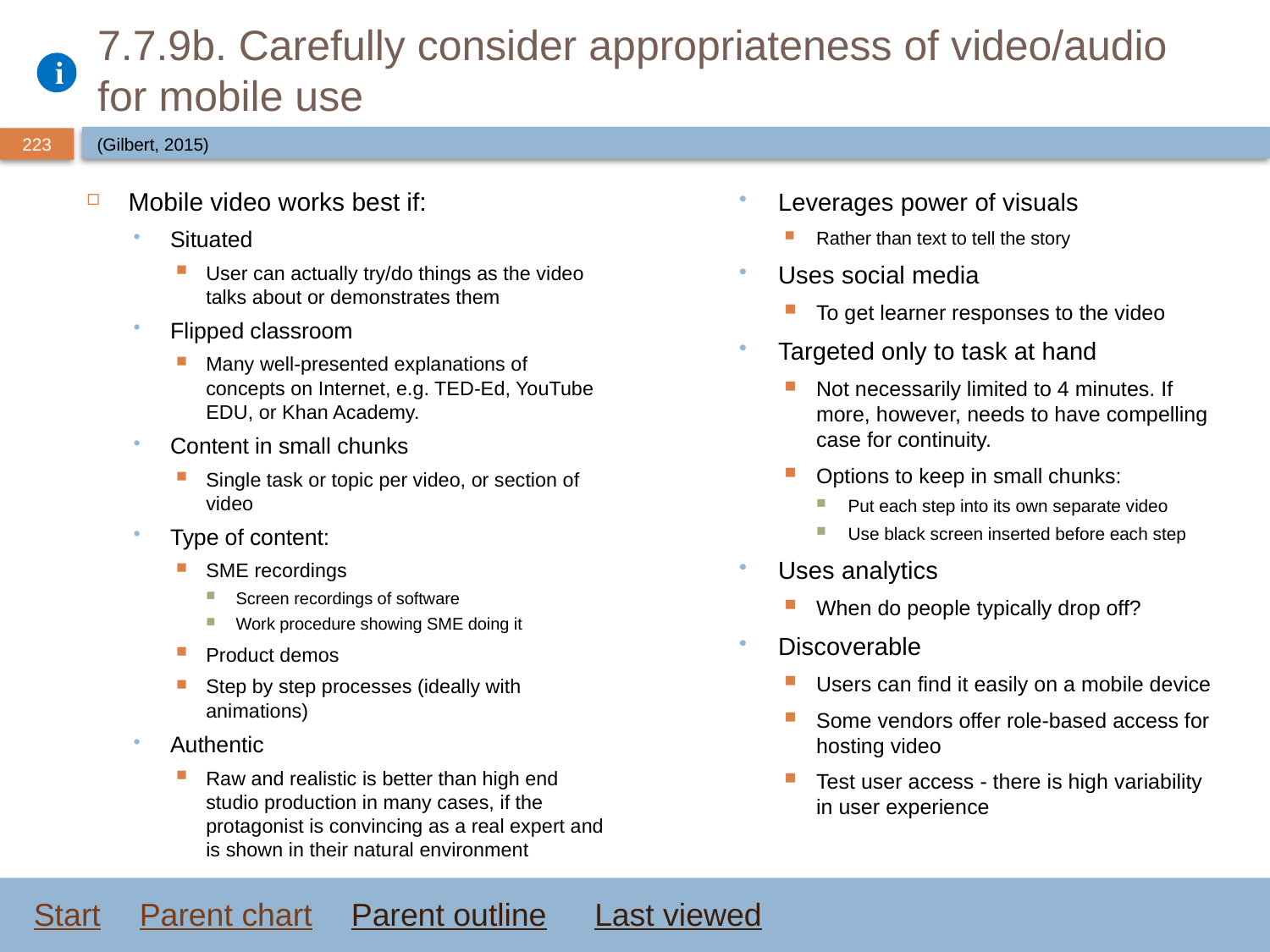

# 7.7.9b. Carefully consider appropriateness of video/audio for mobile use
(Gilbert, 2015)
Mobile video works best if:
Situated
User can actually try/do things as the video talks about or demonstrates them
Flipped classroom
Many well-presented explanations of concepts on Internet, e.g. TED-Ed, YouTube EDU, or Khan Academy.
Content in small chunks
Single task or topic per video, or section of video
Type of content:
SME recordings
Screen recordings of software
Work procedure showing SME doing it
Product demos
Step by step processes (ideally with animations)
Authentic
Raw and realistic is better than high end studio production in many cases, if the protagonist is convincing as a real expert and is shown in their natural environment
Leverages power of visuals
Rather than text to tell the story
Uses social media
To get learner responses to the video
Targeted only to task at hand
Not necessarily limited to 4 minutes. If more, however, needs to have compelling case for continuity.
Options to keep in small chunks:
Put each step into its own separate video
Use black screen inserted before each step
Uses analytics
When do people typically drop off?
Discoverable
Users can find it easily on a mobile device
Some vendors offer role-based access for hosting video
Test user access - there is high variability in user experience

Start
Parent chart
Parent outline
Last viewed